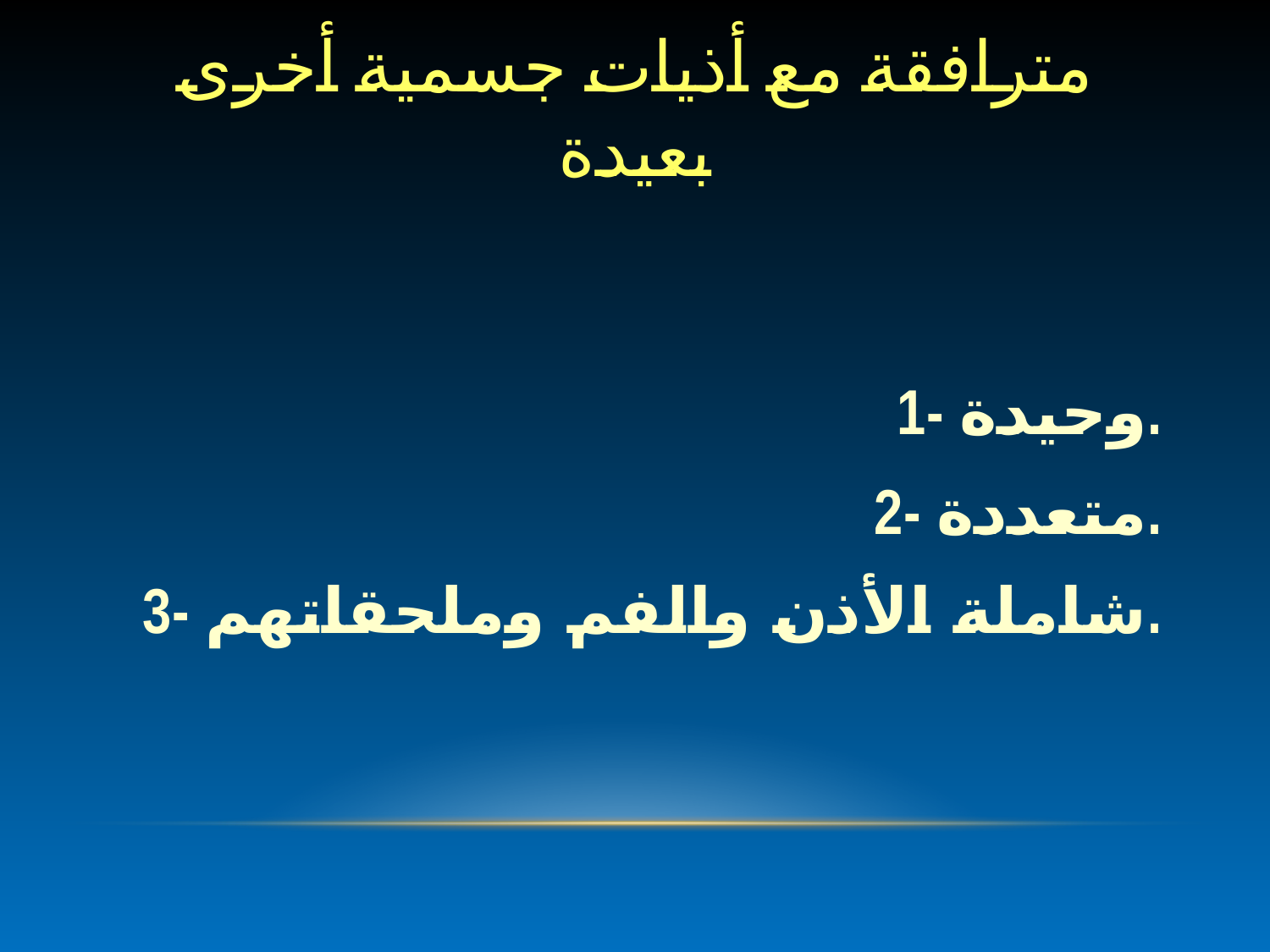

# مترافقة مع أذيات جسمية أخرى بعيدة
1- وحيدة.
2- متعددة.
3- شاملة الأذن والفم وملحقاتهم.